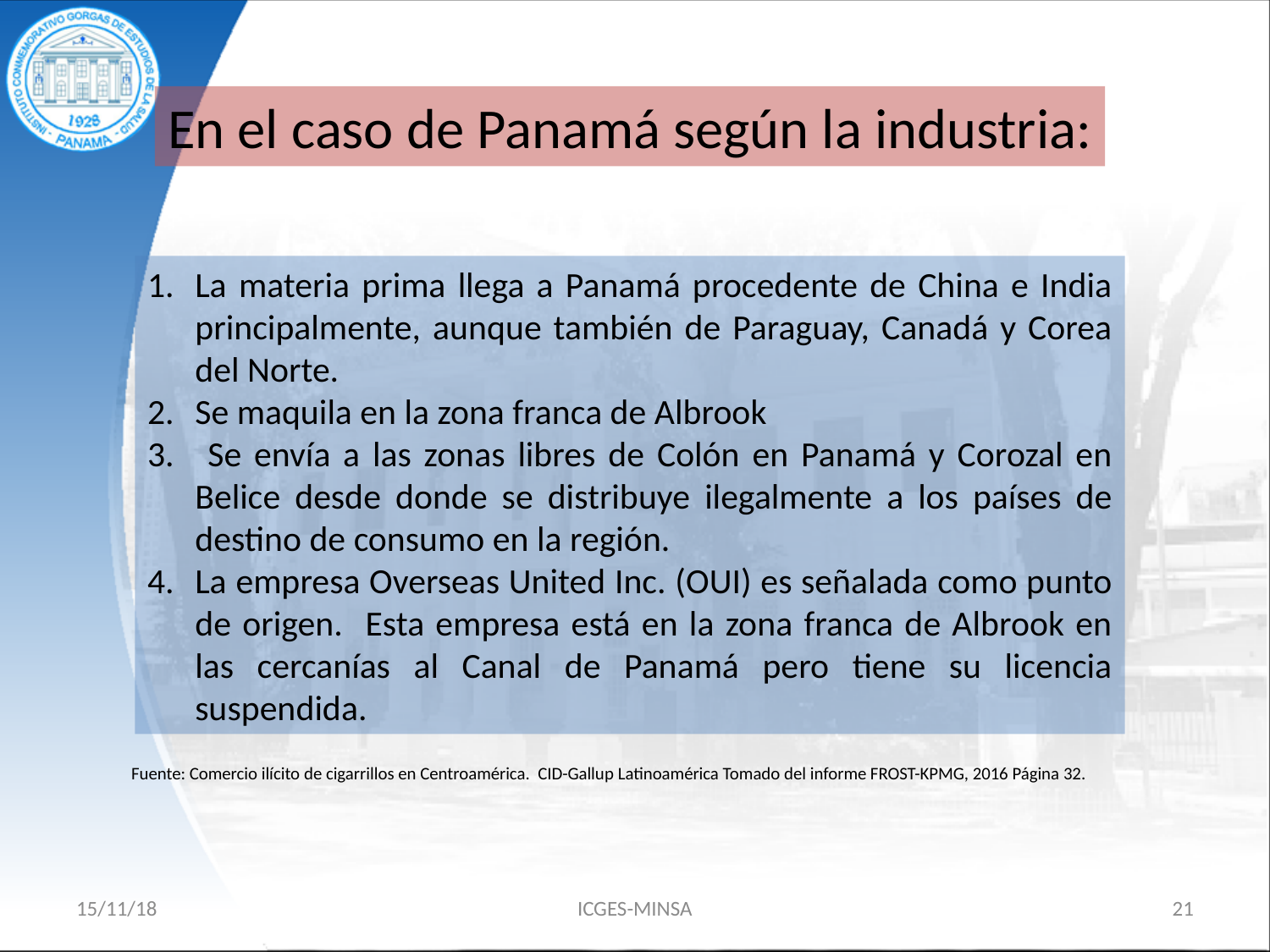

En el caso de Panamá según la industria:
La materia prima llega a Panamá procedente de China e India principalmente, aunque también de Paraguay, Canadá y Corea del Norte.
Se maquila en la zona franca de Albrook
 Se envía a las zonas libres de Colón en Panamá y Corozal en Belice desde donde se distribuye ilegalmente a los países de destino de consumo en la región.
La empresa Overseas United Inc. (OUI) es señalada como punto de origen.  Esta empresa está en la zona franca de Albrook en las cercanías al Canal de Panamá pero tiene su licencia suspendida.
 Fuente: Comercio ilícito de cigarrillos en Centroamérica.  CID-Gallup Latinoamérica Tomado del informe FROST-KPMG, 2016 Página 32.
15/11/18
ICGES-MINSA
21